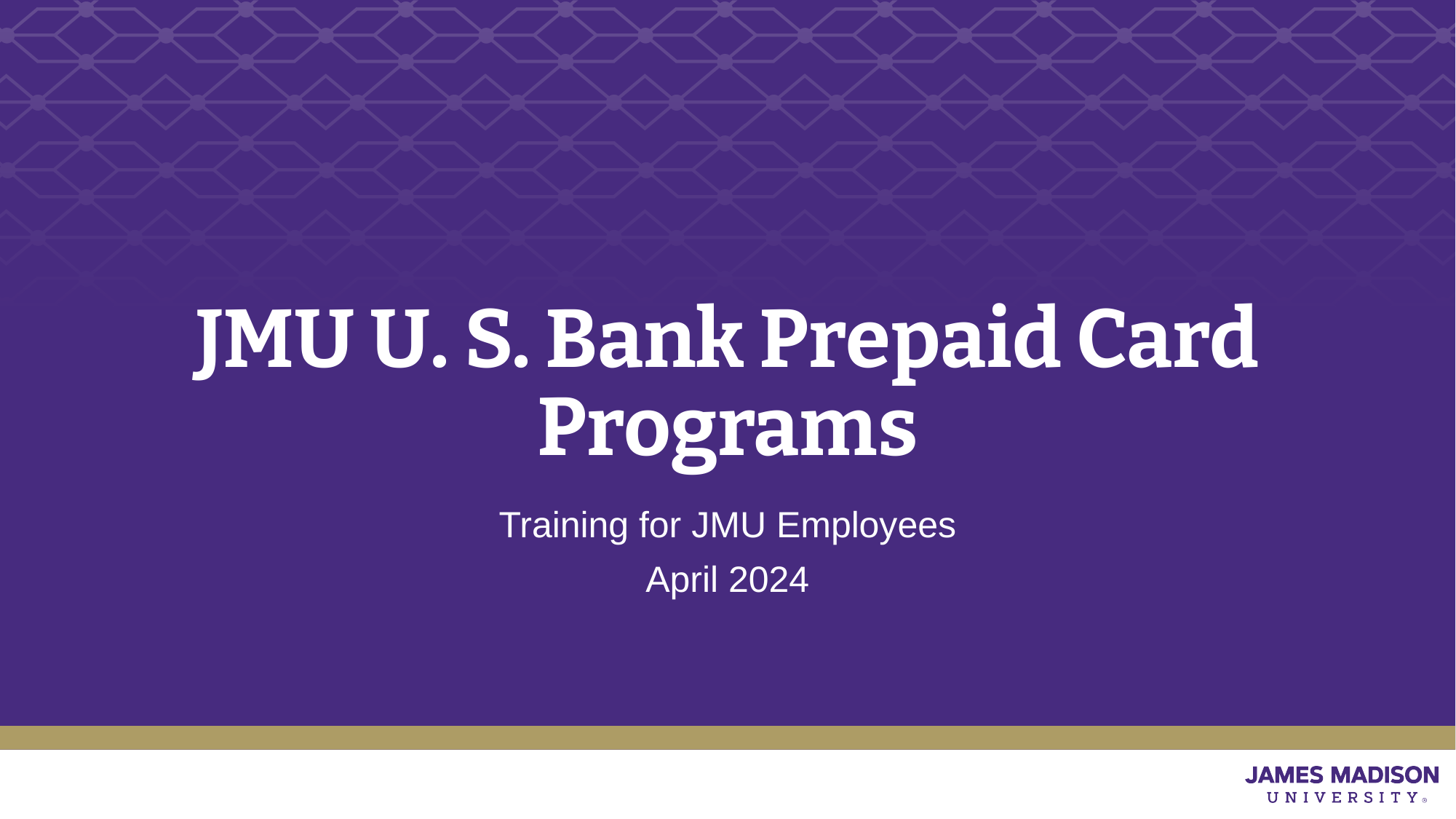

# JMU U. S. Bank Prepaid Card Programs
Training for JMU Employees
April 2024